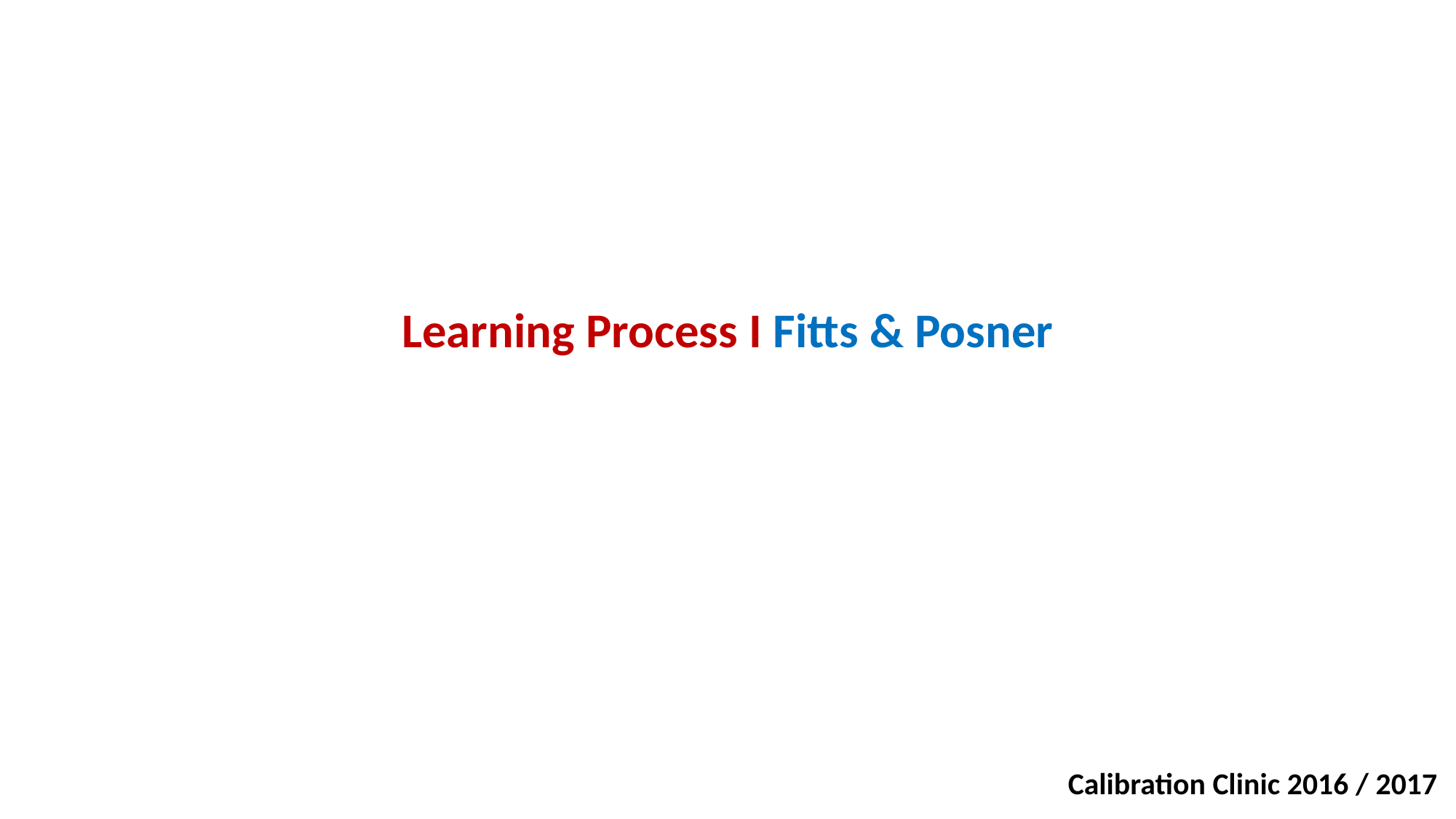

Learning Process I Fitts & Posner

Calibration Clinic 2016 / 2017